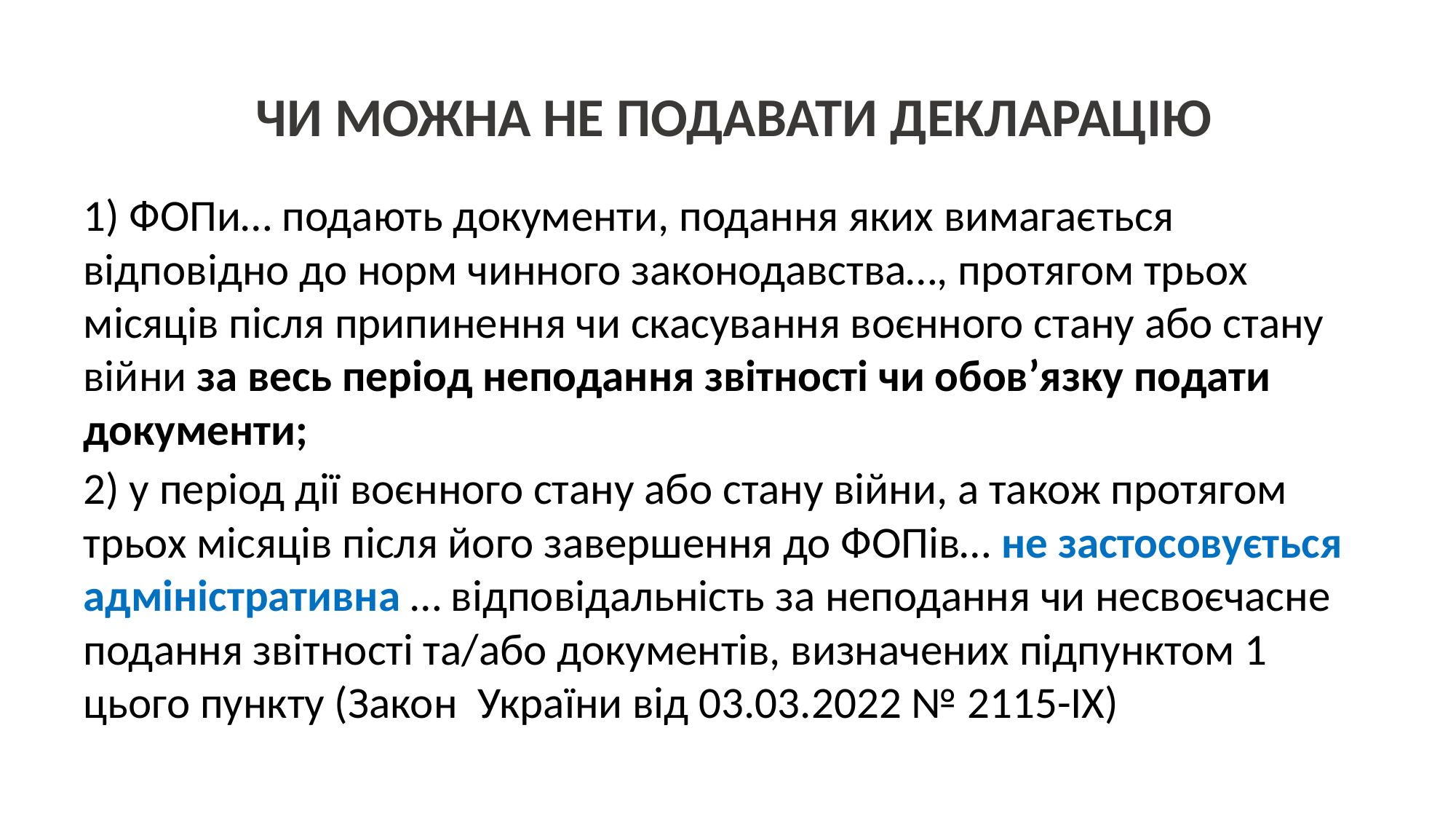

Чи можна не ПОДАВАТИ ДЕКЛАРАЦІЮ
1) ФОПи… подають документи, подання яких вимагається відповідно до норм чинного законодавства…, протягом трьох місяців після припинення чи скасування воєнного стану або стану війни за весь період неподання звітності чи обов’язку подати документи;
2) у період дії воєнного стану або стану війни, а також протягом трьох місяців після його завершення до ФОПів… не застосовується адміністративна … відповідальність за неподання чи несвоєчасне подання звітності та/або документів, визначених підпунктом 1 цього пункту (Закон  України від 03.03.2022 № 2115-IX)